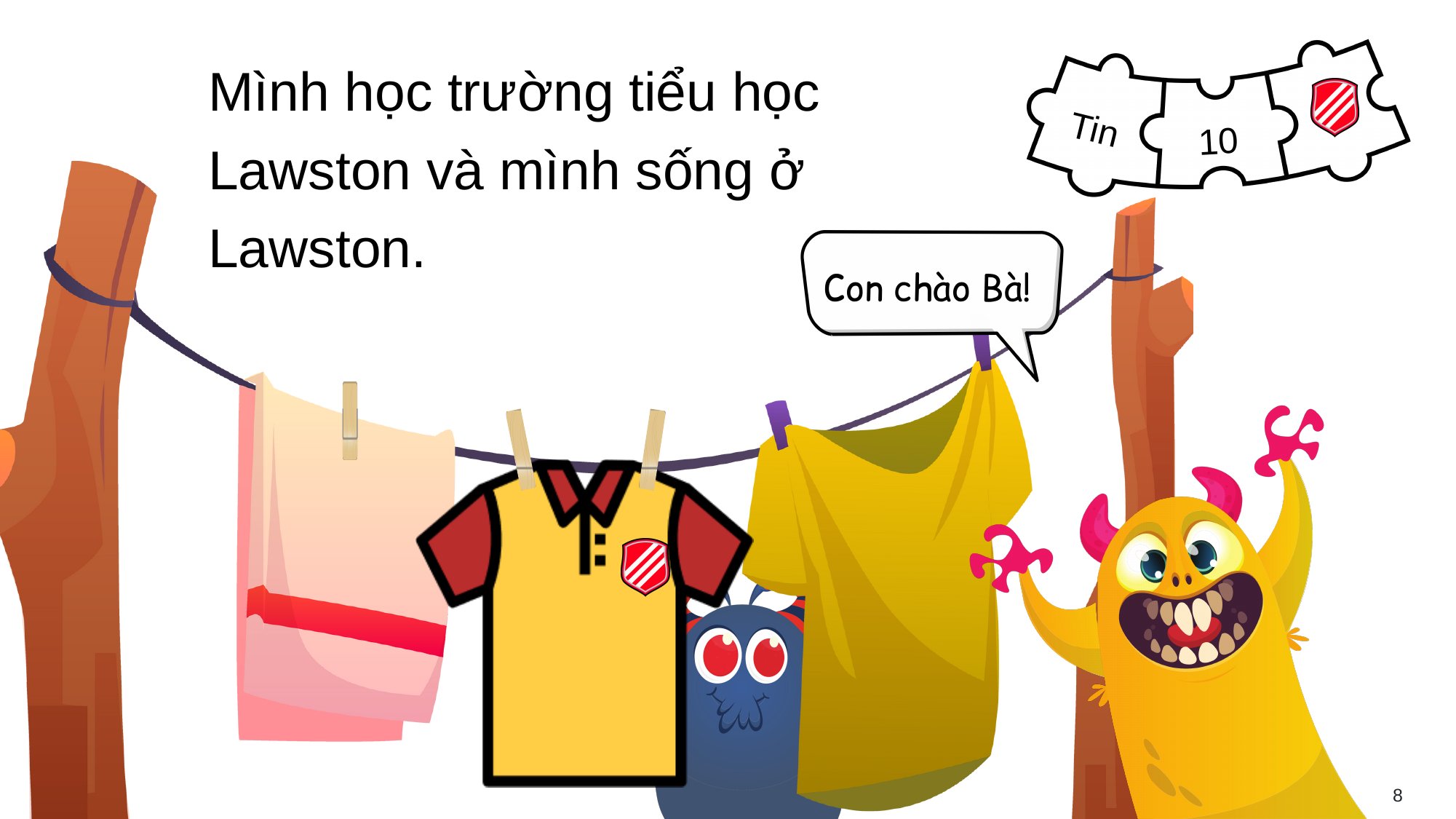

# Mình học trường tiểu học Lawston và mình sống ở Lawston.
Tin
10
Con chào Bà!
8